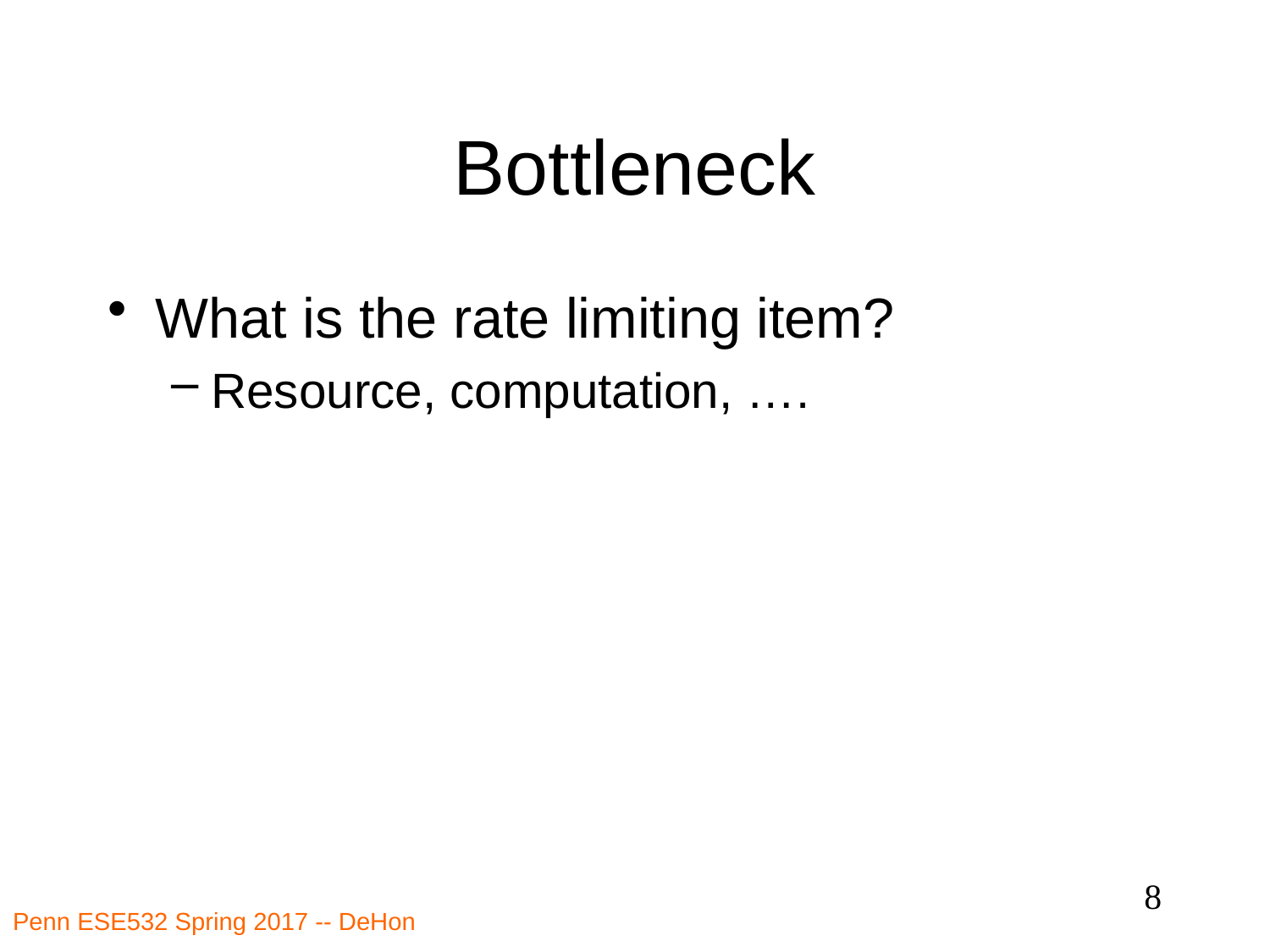

# Bottleneck
What is the rate limiting item?
Resource, computation, ….

8
Penn ESE532 Spring 2017 -- DeHon